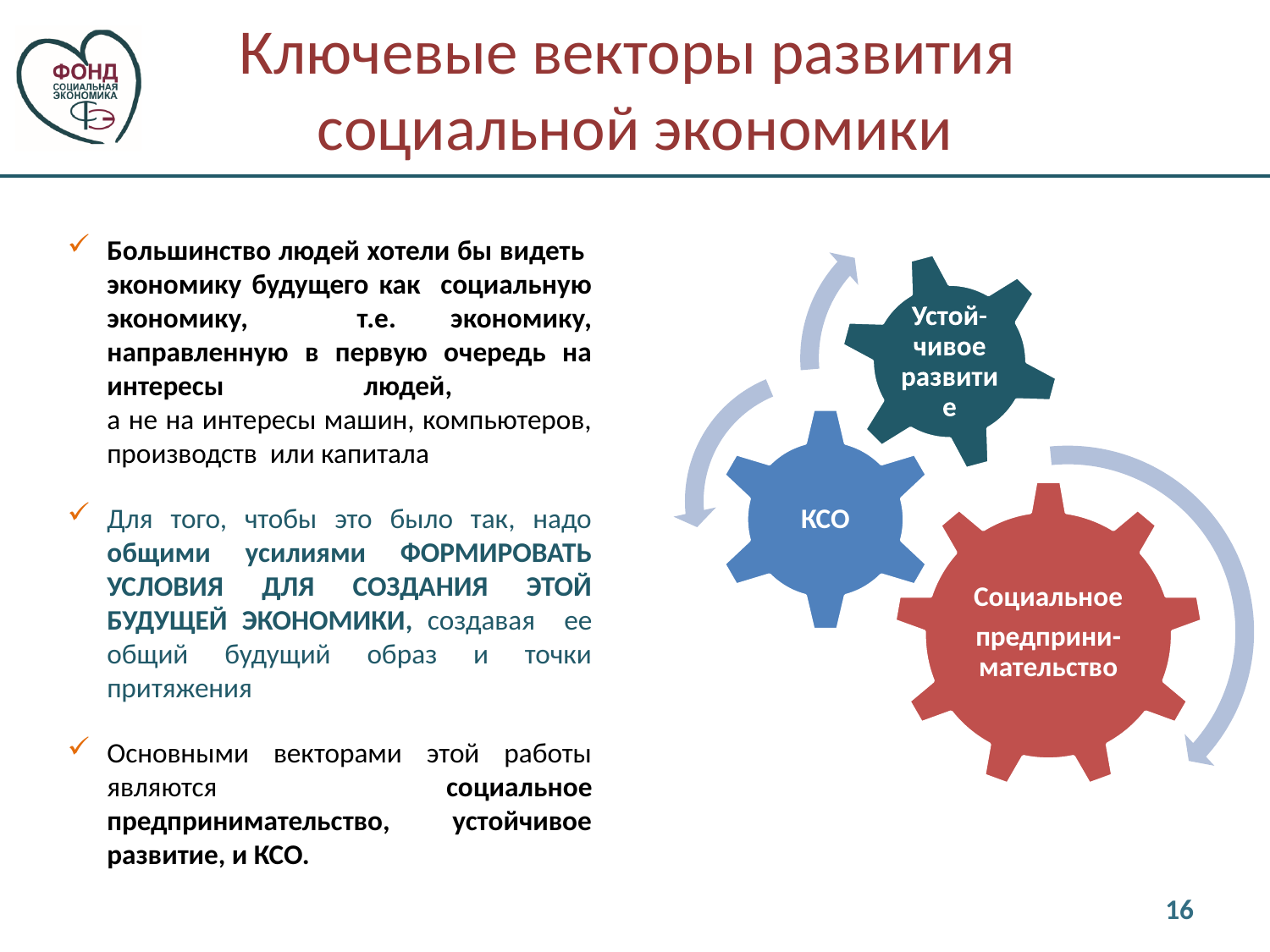

# Ключевые векторы развития социальной экономики
Большинство людей хотели бы видеть  экономику будущего как  социальную экономику,  т.е. экономику, направленную в первую очередь на интересы людей,
а не на интересы машин, компьютеров, производств  или капитала
Для того, чтобы это было так, надо общими усилиями ФОРМИРОВАТЬ УСЛОВИЯ ДЛЯ СОЗДАНИЯ ЭТОЙ БУДУЩЕЙ ЭКОНОМИКИ, создавая  ее общий будущий образ и точки притяжения
Основными векторами этой работы являются социальное предпринимательство, устойчивое развитие, и КСО.
Социальное
предприни-мательство
КСО
Устой-чивое развитие
16